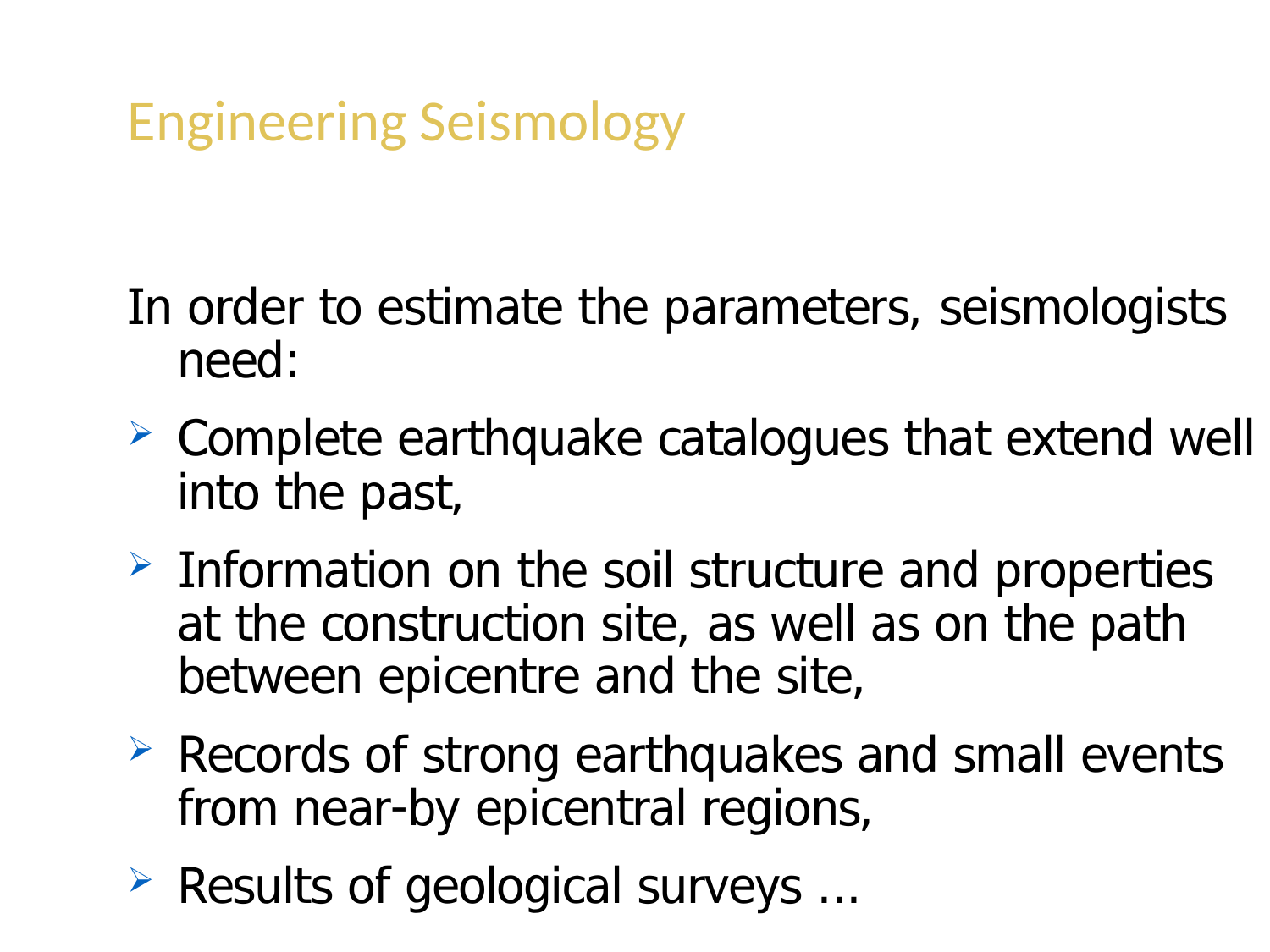

# Engineering Seismology
In order to estimate the parameters, seismologists need:
Complete earthquake catalogues that extend well into the past,
Information on the soil structure and properties at the construction site, as well as on the path between epicentre and the site,
Records of strong earthquakes and small events from near-by epicentral regions,
Results of geological surveys ...